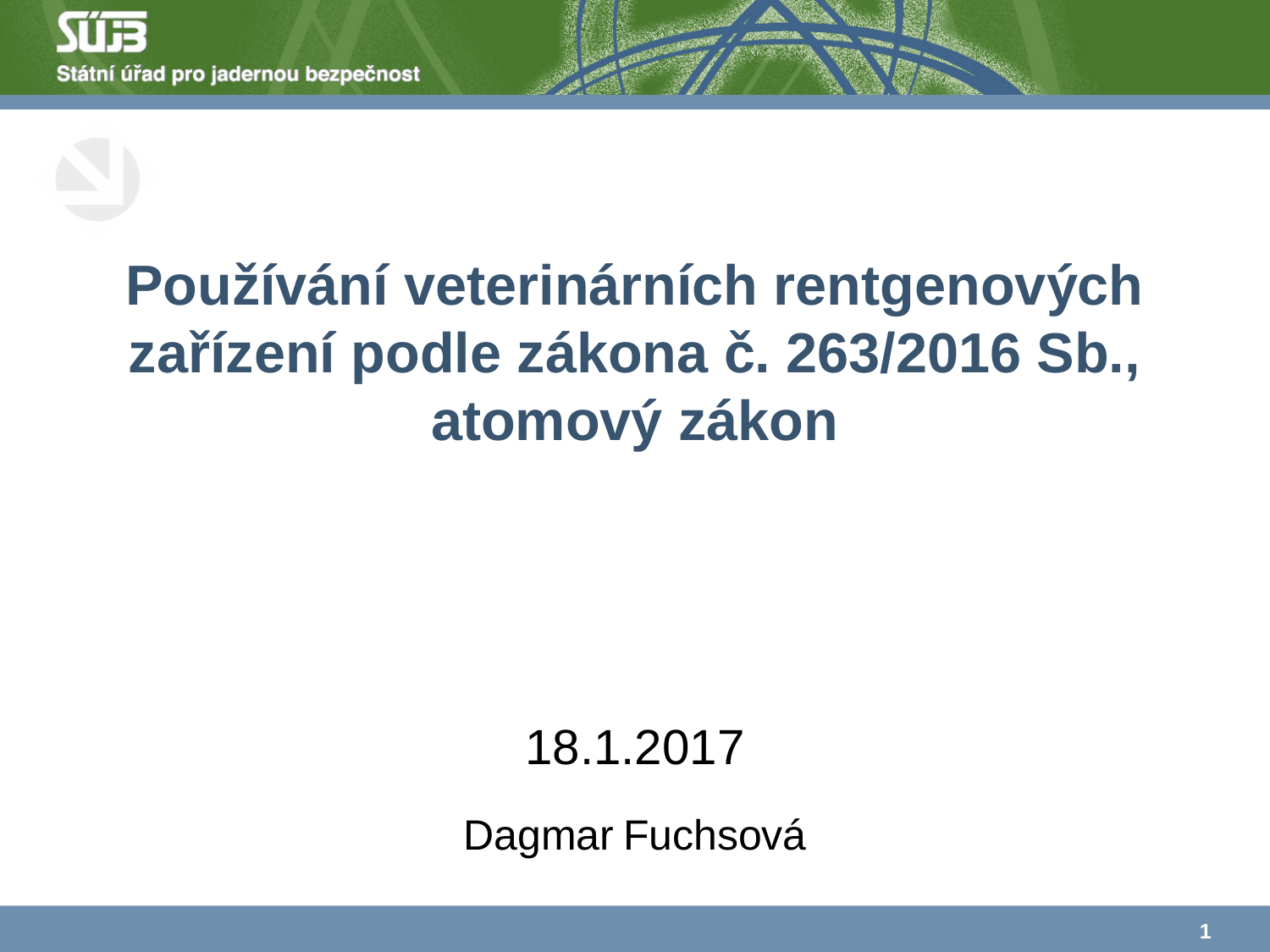

# Používání veterinárních rentgenových zařízení podle zákona č. 263/2016 Sb., atomový zákon
18.1.2017
Dagmar Fuchsová
1